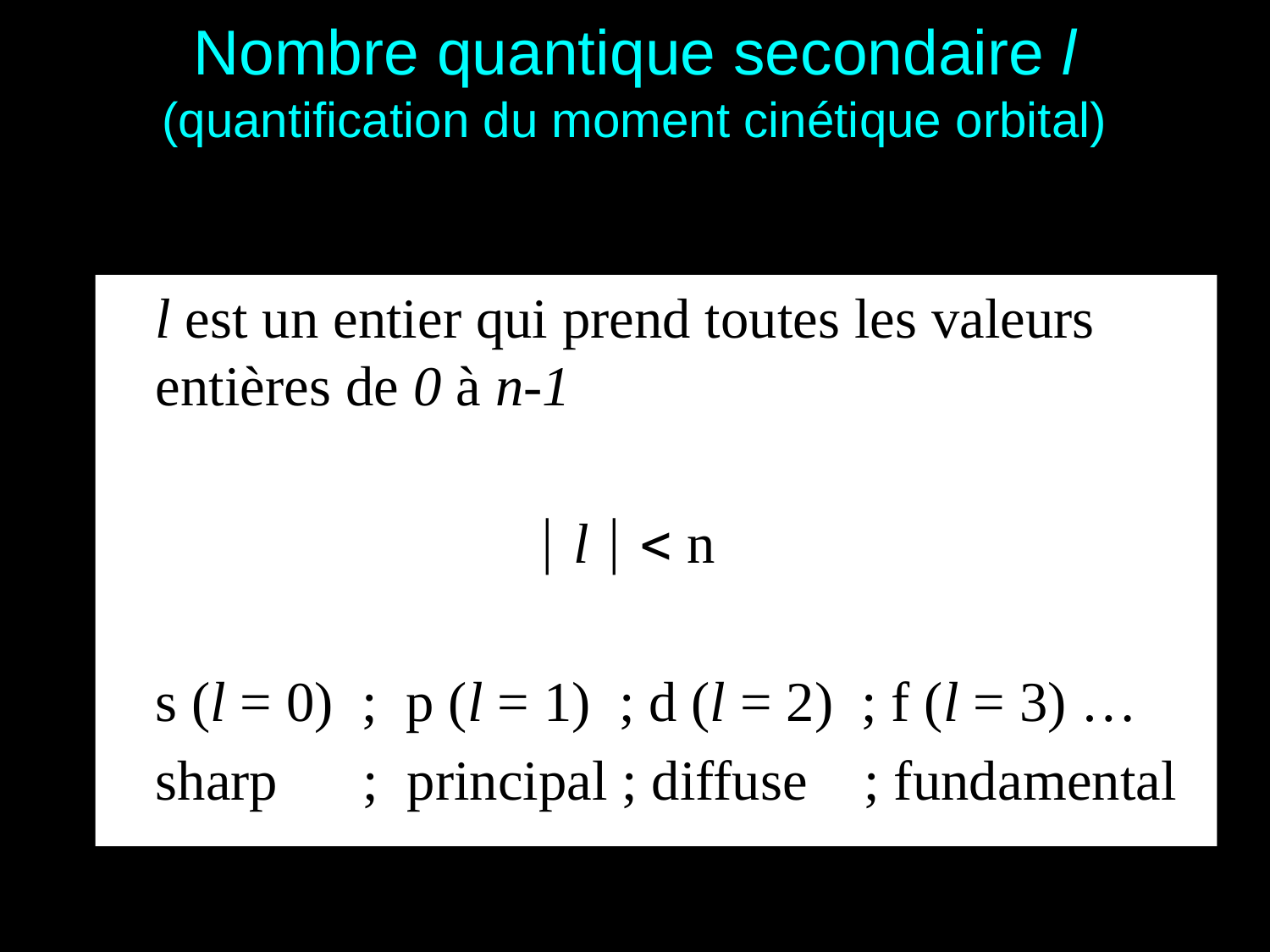

# Nombre quantique secondaire l (quantification du moment cinétique orbital)
	l est un entier qui prend toutes les valeurs entières de 0 à n-1

				| l | < n

	s (l = 0)  ;  p (l = 1)  ; d (l = 2)  ; f (l = 3) …
	sharp      ;  principal ; diffuse    ; fundamental